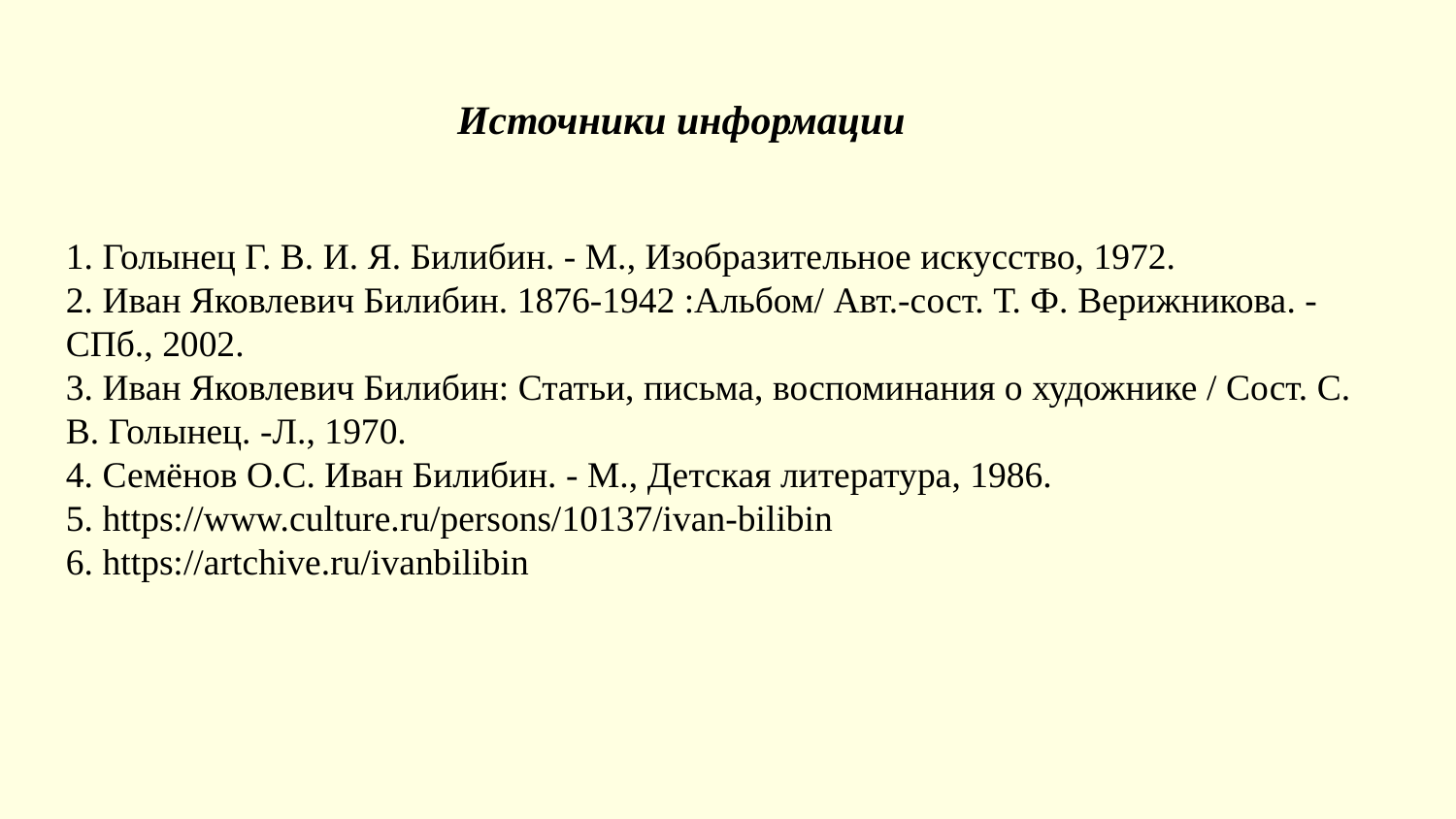

Источники информации

1. Голынец Г. В. И. Я. Билибин. - М., Изобразительное искусство, 1972.
2. Иван Яковлевич Билибин. 1876-1942 :Альбом/ Авт.-сост. Т. Ф. Верижникова. - СПб., 2002.
3. Иван Яковлевич Билибин: Статьи, письма, воспоминания о художнике / Сост. С. В. Голынец. -Л., 1970.
4. Семёнов О.С. Иван Билибин. - М., Детская литература, 1986.
5. https://www.culture.ru/persons/10137/ivan-bilibin
6. https://artchive.ru/ivanbilibin